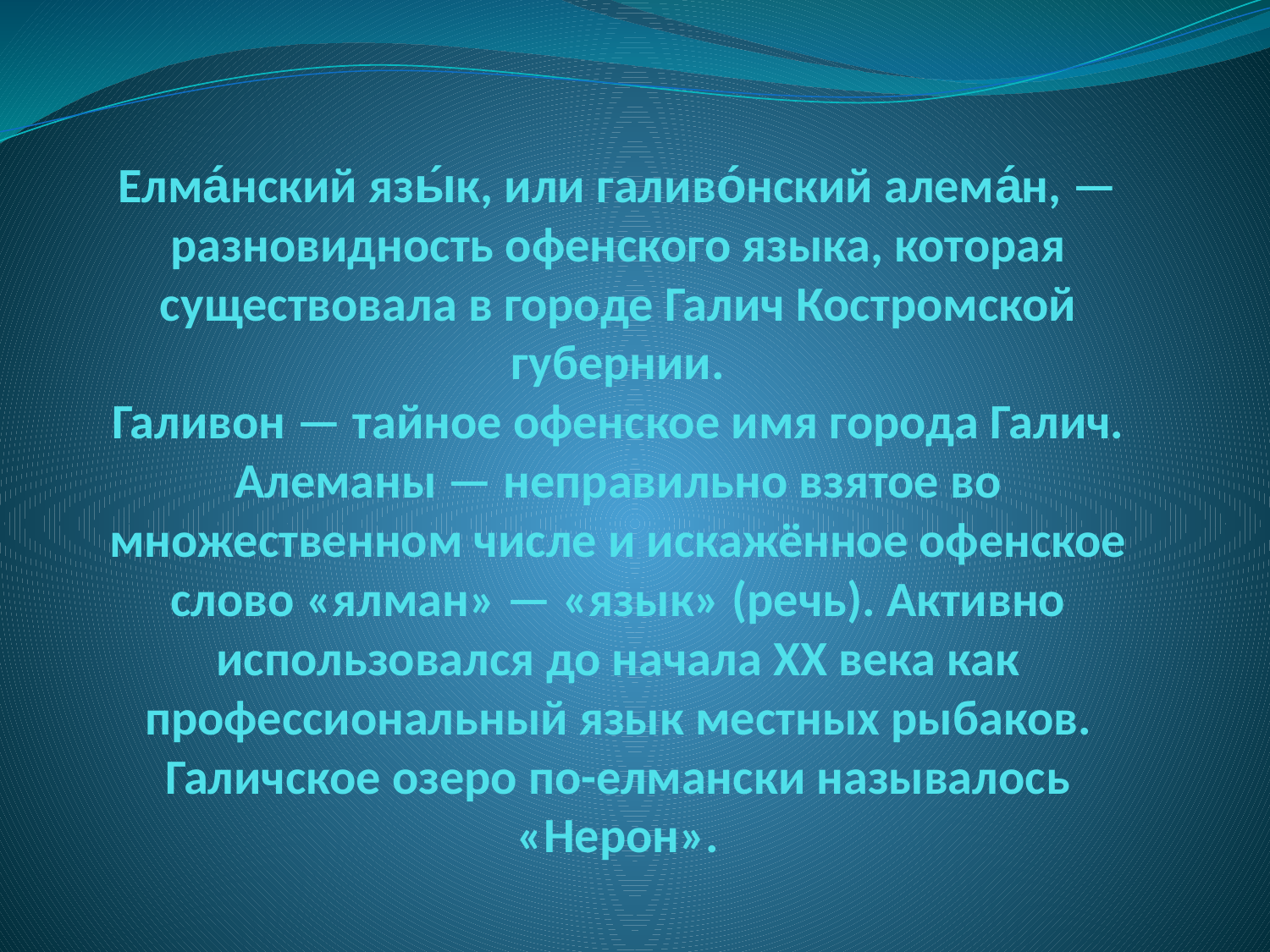

# Елма́нский язы́к, или галиво́нский алема́н, — разновидность офенского языка, которая существовала в городе Галич Костромской губернии. Галивон — тайное офенское имя города Галич. Алеманы — неправильно взятое во множественном числе и искажённое офенское слово «ялман» — «язык» (речь). Активно использовался до начала XX века как профессиональный язык местных рыбаков. Галичское озеро по-елмански называлось «Нерон».